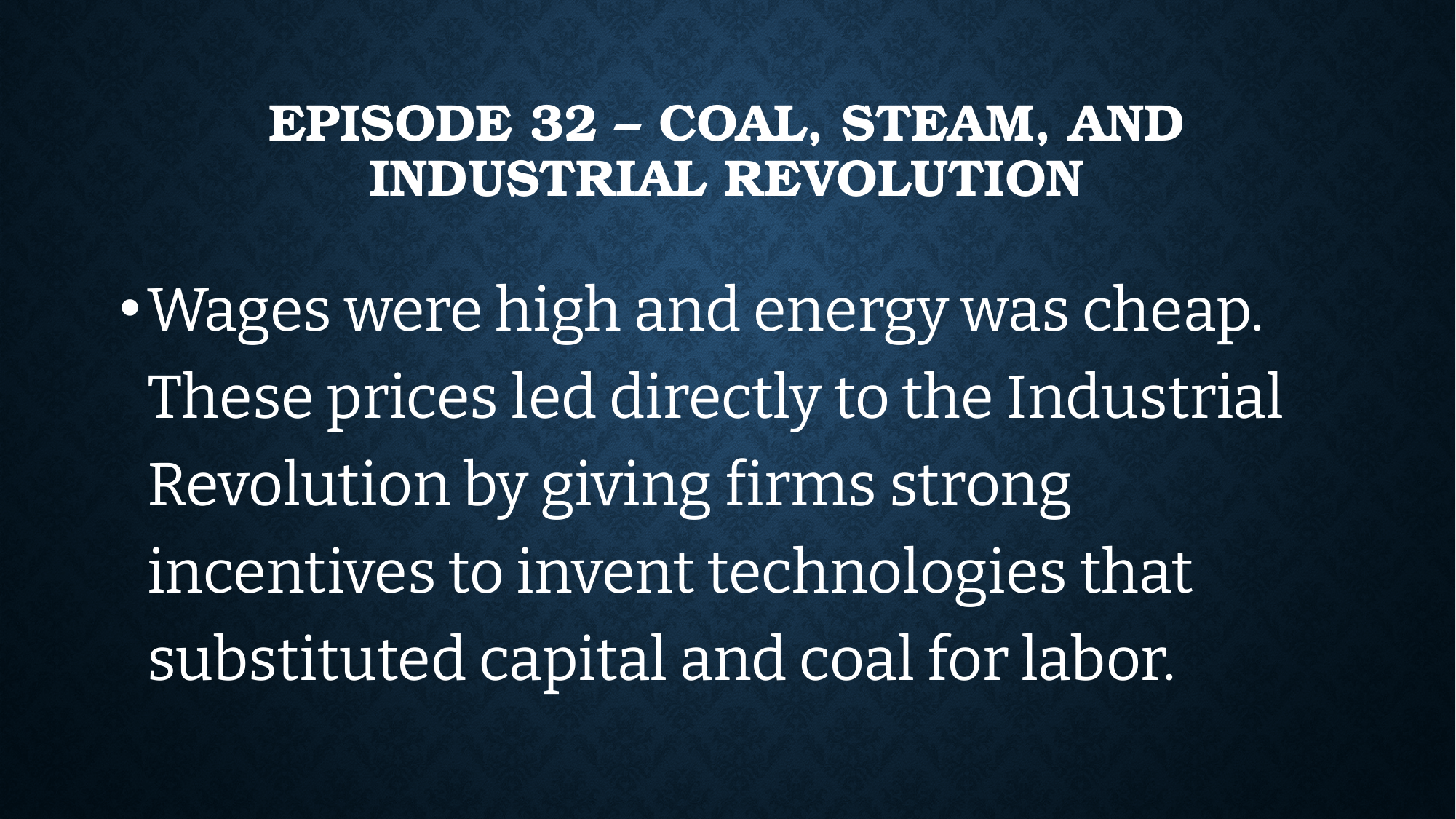

# Episode 32 – Coal, Steam, and Industrial Revolution
Wages were high and energy was cheap. These prices led directly to the Industrial Revolution by giving firms strong incentives to invent technologies that substituted capital and coal for labor.